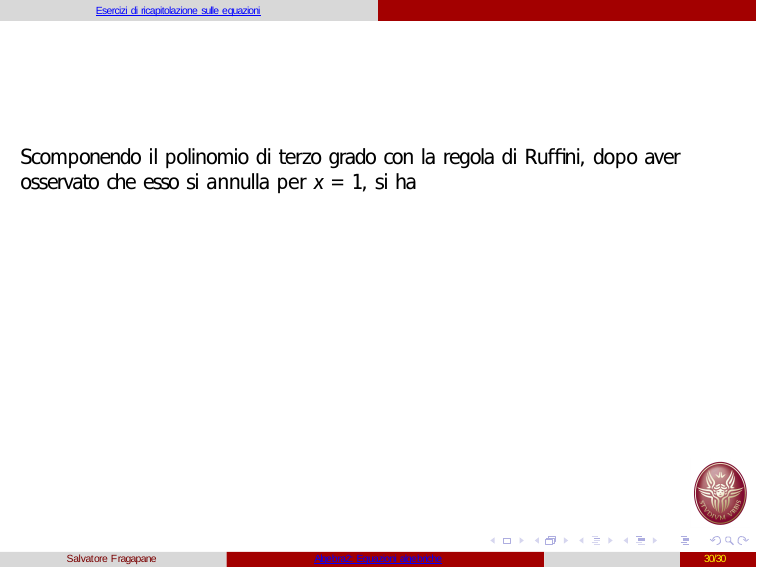

Esercizi di ricapitolazione sulle equazioni
Scomponendo il polinomio di terzo grado con la regola di Ruffini, dopo aver osservato che esso si annulla per x = 1, si ha

Salvatore Fragapane
Algebra2: Equazioni algebriche
30/30